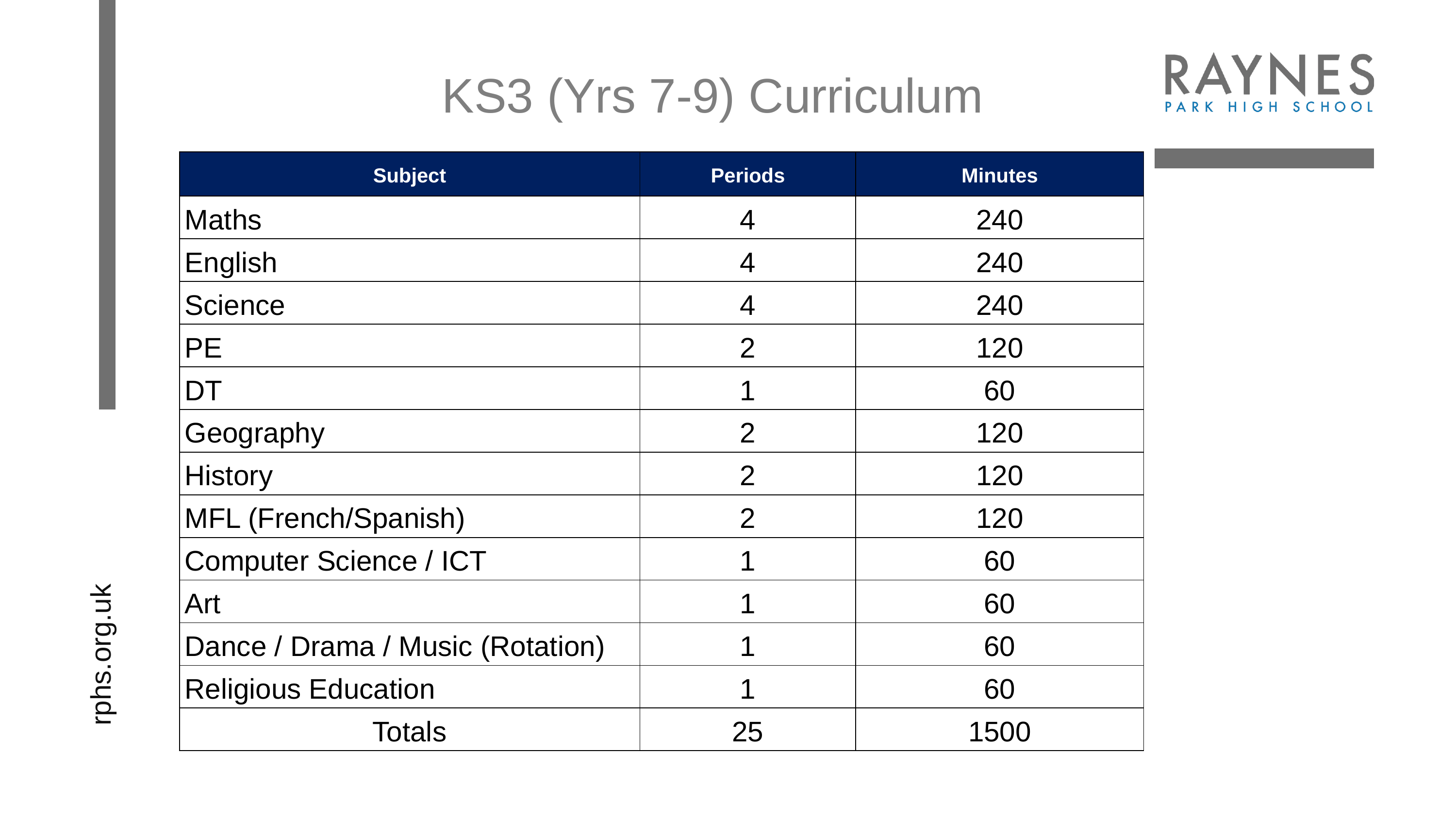

KS3 (Yrs 7-9) Curriculum
| Subject | Periods | Minutes |
| --- | --- | --- |
| Maths | 4 | 240 |
| English | 4 | 240 |
| Science | 4 | 240 |
| PE | 2 | 120 |
| DT | 1 | 60 |
| Geography | 2 | 120 |
| History | 2 | 120 |
| MFL (French/Spanish) | 2 | 120 |
| Computer Science / ICT | 1 | 60 |
| Art | 1 | 60 |
| Dance / Drama / Music (Rotation) | 1 | 60 |
| Religious Education | 1 | 60 |
| Totals | 25 | 1500 |